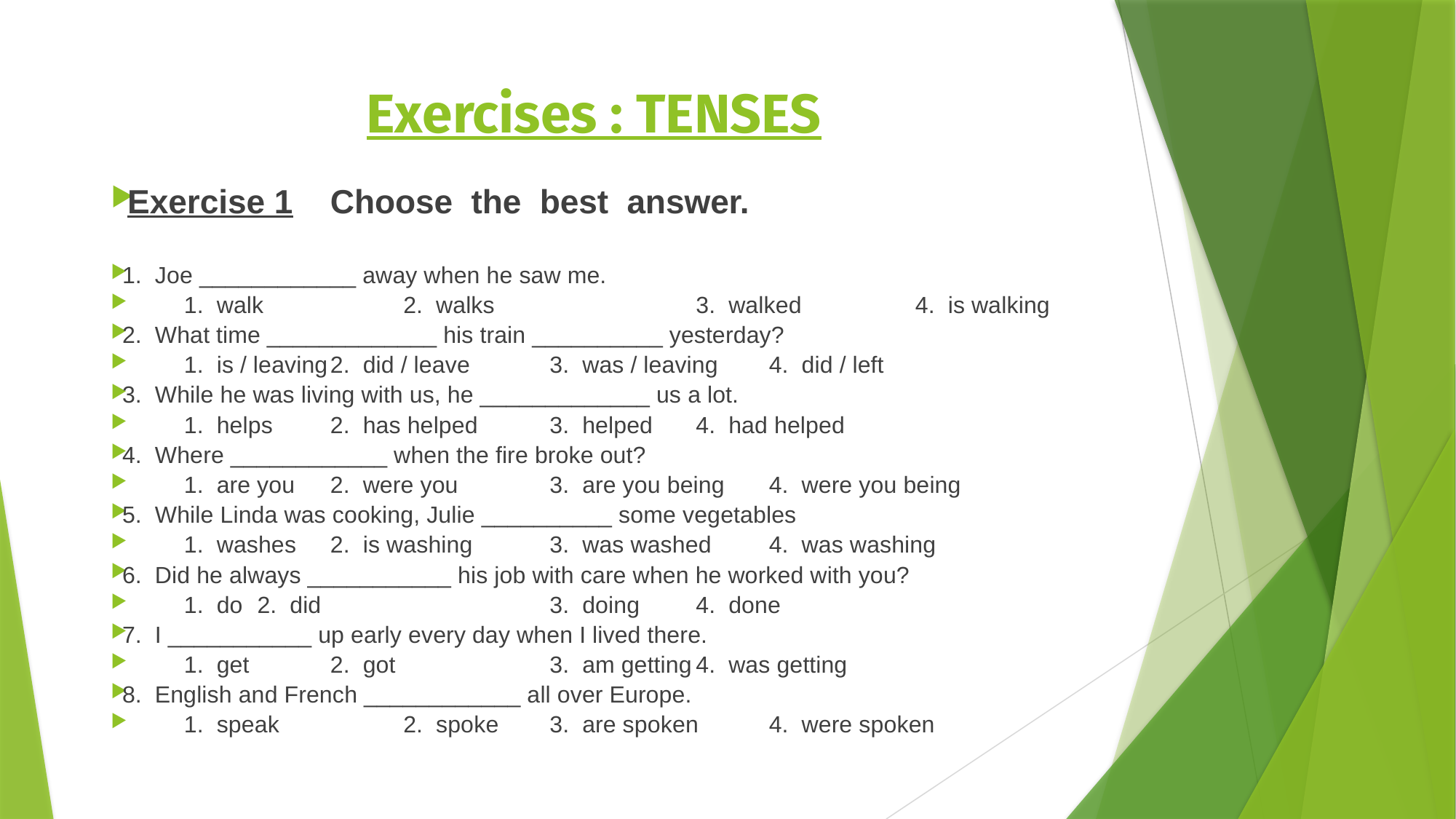

# Exercises : TENSES
Exercise 1		Choose  the  best  answer.

1.  Joe ____________ away when he saw me.
		1.  walk	     		2.  walks	            	3.  walked			4.  is walking
2.  What time _____________ his train __________ yesterday?
		1.  is / leaving		2.  did / leave			3.  was / leaving		4.  did / left
3.  While he was living with us, he _____________ us a lot.
		1.  helps			2.  has helped		3.  helped			4.  had helped
4.  Where ____________ when the fire broke out?
		1.  are you			2.  were you			3.  are you being		4.  were you being
5.  While Linda was cooking, Julie __________ some vegetables
		1.  washes			2.  is washing			3.  was washed		4.  was washing
6.  Did he always ___________ his job with care when he worked with you?
		1.  do			2.  did		 	 		3.  doing			4.  done
7.  I ___________ up early every day when I lived there.
		1.  get		    	2.  got		 			3.  am getting		4.  was getting
8.  English and French ____________ all over Europe.
		1.  speak	    	2.  spoke				3.  are spoken		4.  were spoken